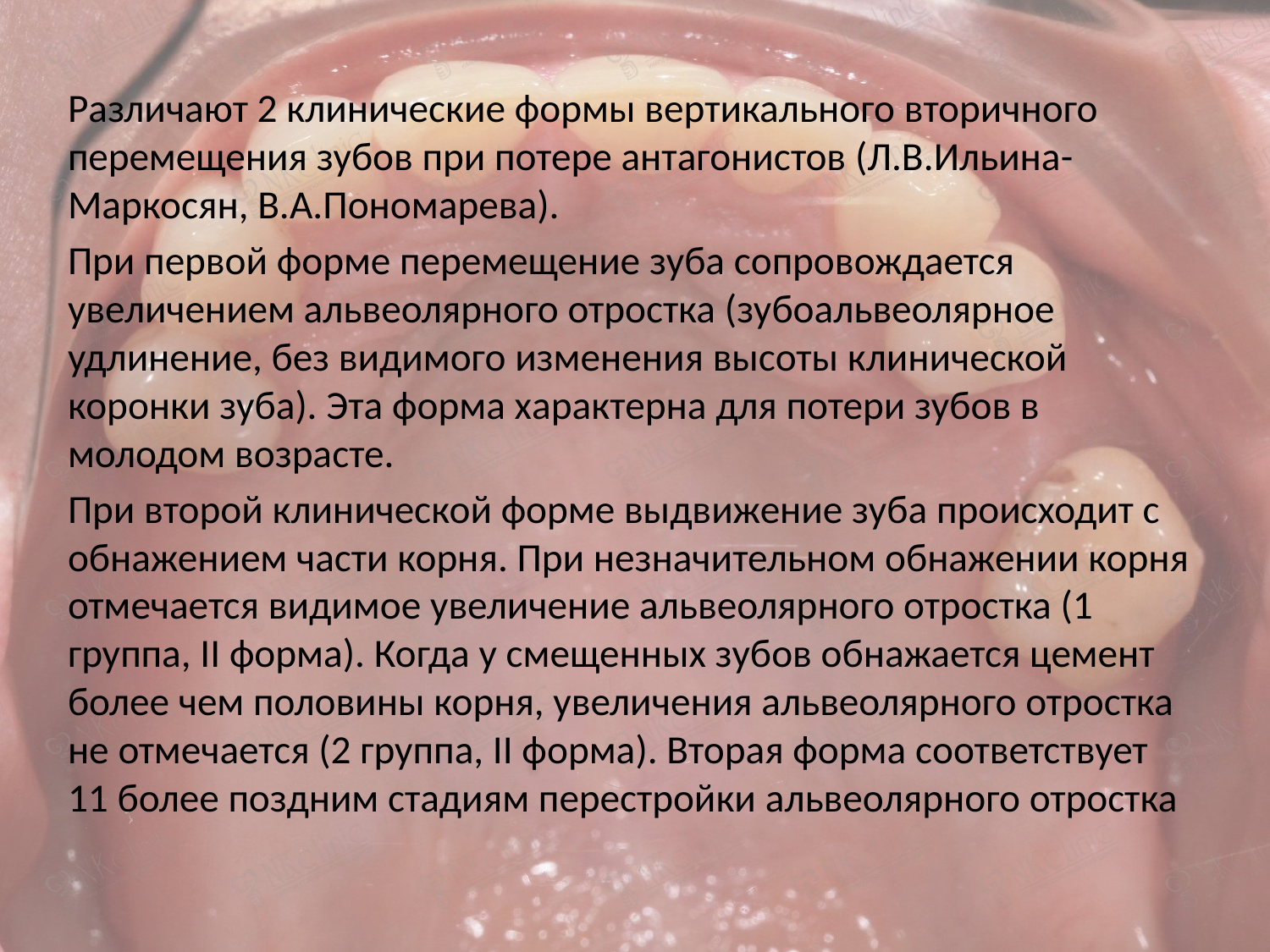

Различают 2 клинические формы вертикального вторичного перемещения зубов при потере антагонистов (Л.В.Ильина-Маркосян, В.А.Пономарева).
При первой форме перемещение зуба сопровождается увеличением альвеолярного отростка (зубоальвеолярное удлинение, без видимого изменения высоты клинической коронки зуба). Эта форма характерна для потери зубов в молодом возрасте.
При второй клинической форме выдвижение зуба происходит с обнажением части корня. При незначительном обнажении корня отмечается видимое увеличение альвеолярного отростка (1 группа, II форма). Когда у смещенных зубов обнажается цемент более чем половины корня, увеличения альвеолярного отростка не отмечается (2 группа, II форма). Вторая форма соответствует 11 более поздним стадиям перестройки альвеолярного отростка